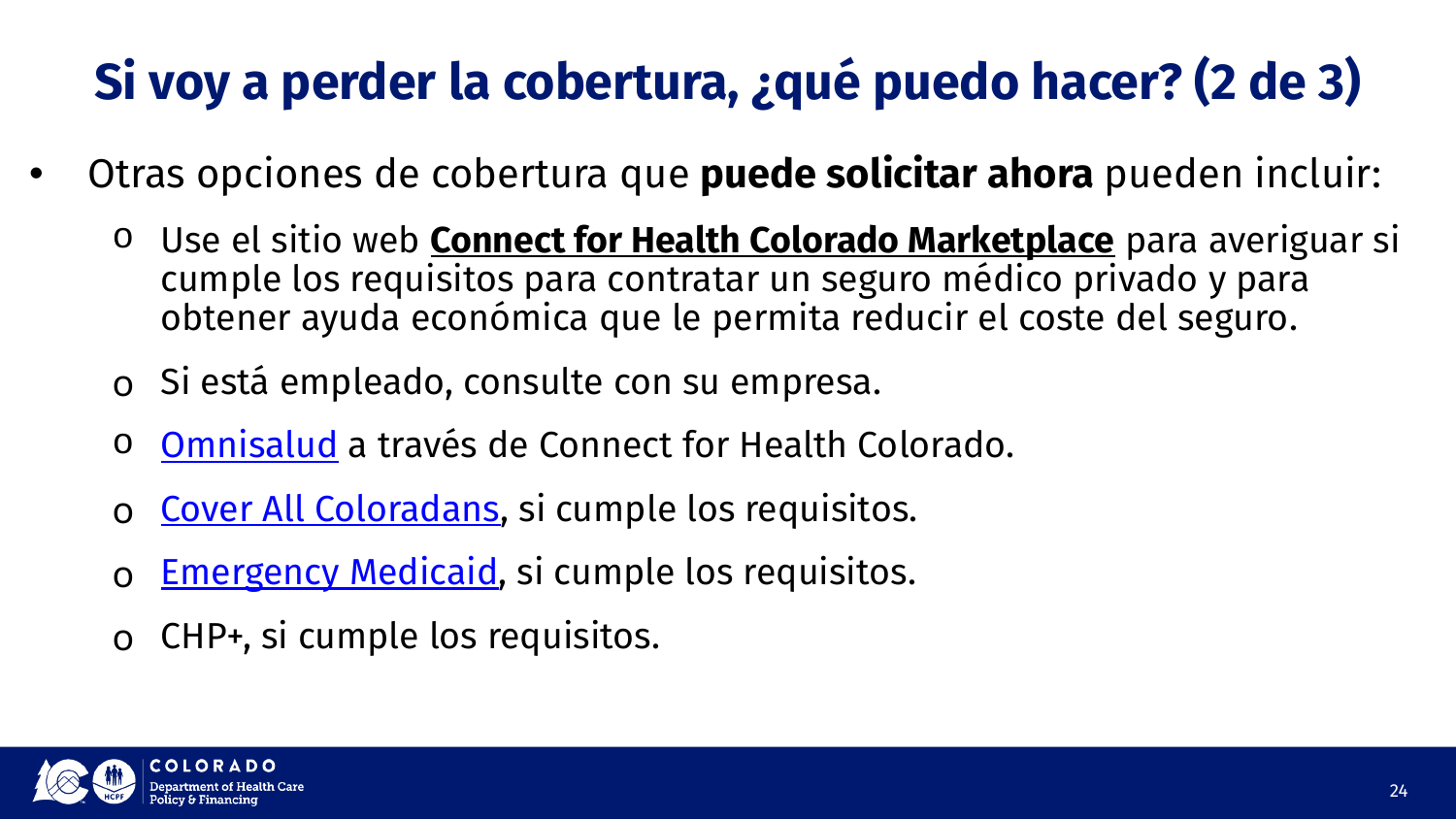

# Si voy a perder la cobertura, ¿qué puedo hacer? (2 de 3)
Otras opciones de cobertura que puede solicitar ahora pueden incluir:
Use el sitio web Connect for Health Colorado Marketplace para averiguar si cumple los requisitos para contratar un seguro médico privado y para obtener ayuda económica que le permita reducir el coste del seguro.
Si está empleado, consulte con su empresa.
Omnisalud a través de Connect for Health Colorado.
Cover All Coloradans, si cumple los requisitos.
Emergency Medicaid, si cumple los requisitos.
CHP+, si cumple los requisitos.
24